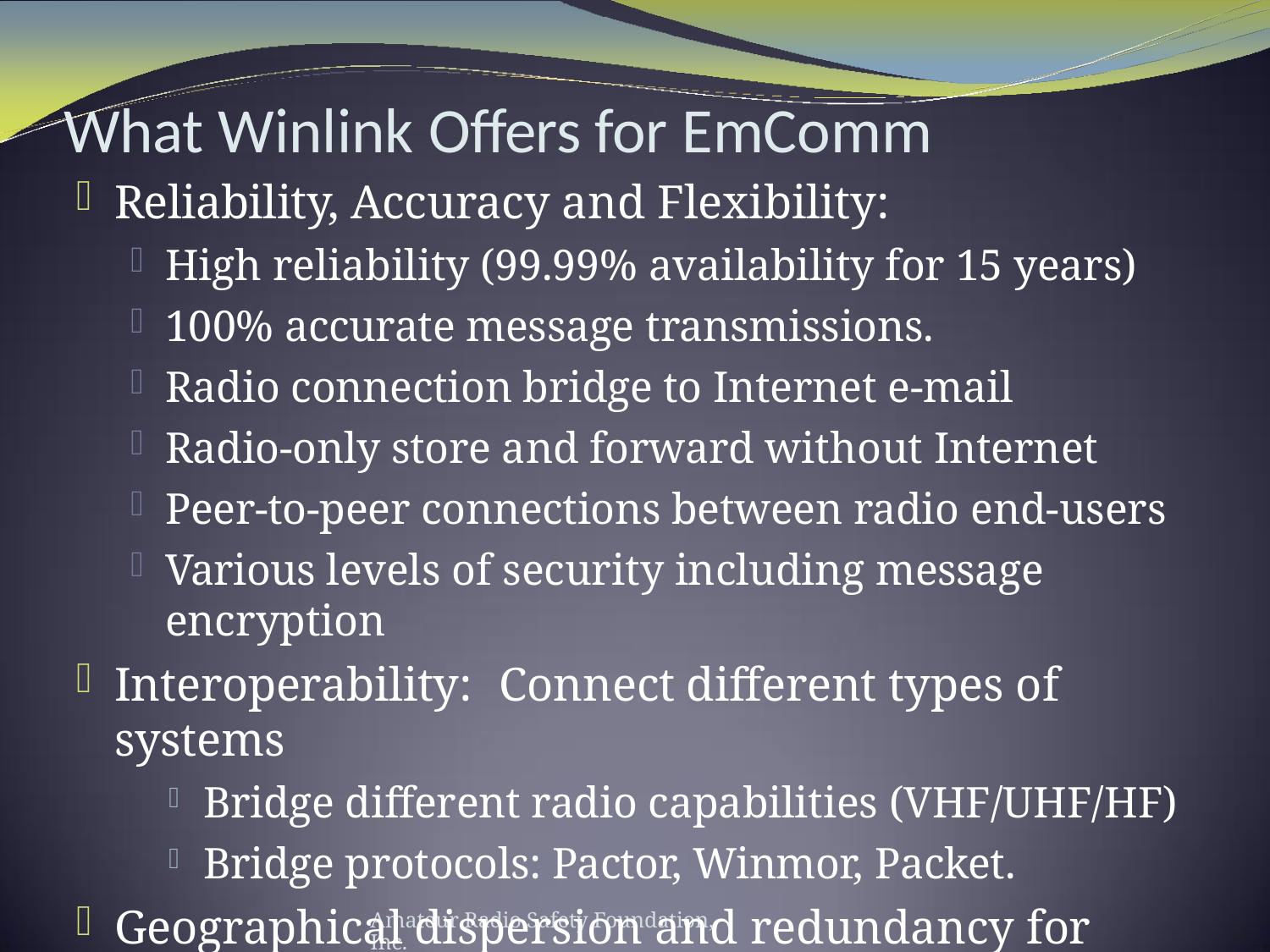

# What Winlink Offers for EmComm
Reliability, Accuracy and Flexibility:
High reliability (99.99% availability for 15 years)
100% accurate message transmissions.
Radio connection bridge to Internet e-mail
Radio-only store and forward without Internet
Peer-to-peer connections between radio end-users
Various levels of security including message encryption
Interoperability:	Connect different types of systems
Bridge different radio capabilities (VHF/UHF/HF)
Bridge protocols: Pactor, Winmor, Packet.
Geographical dispersion and redundancy for reliability
Amateur Radio Safety Foundation, Inc.